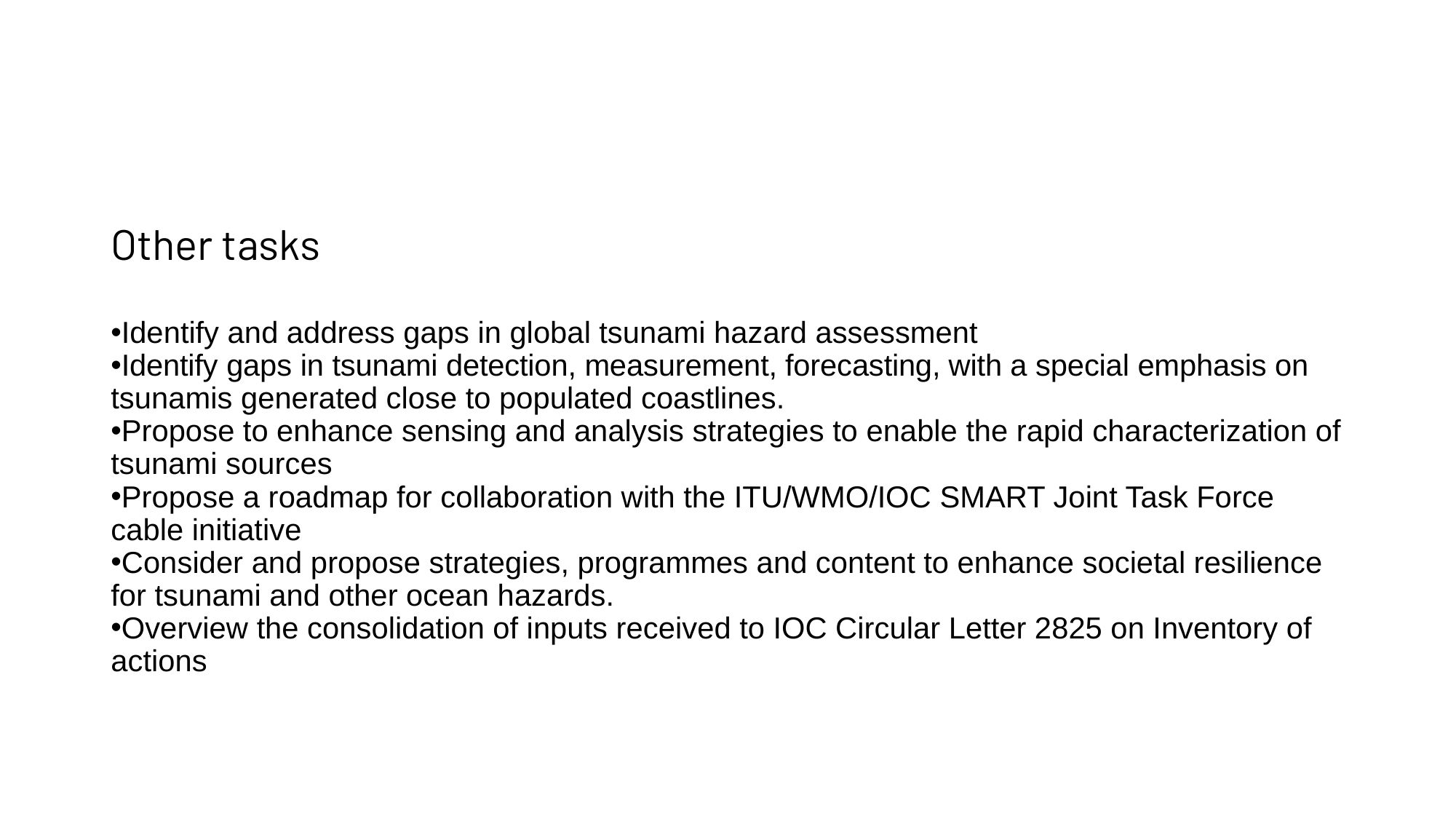

#
Other tasks

Identify and address gaps in global tsunami hazard assessment
Identify gaps in tsunami detection, measurement, forecasting, with a special emphasis on tsunamis generated close to populated coastlines.
Propose to enhance sensing and analysis strategies to enable the rapid characterization of tsunami sources
Propose a roadmap for collaboration with the ITU/WMO/IOC SMART Joint Task Force cable initiative
Consider and propose strategies, programmes and content to enhance societal resilience for tsunami and other ocean hazards.
Overview the consolidation of inputs received to IOC Circular Letter 2825 on Inventory of actions